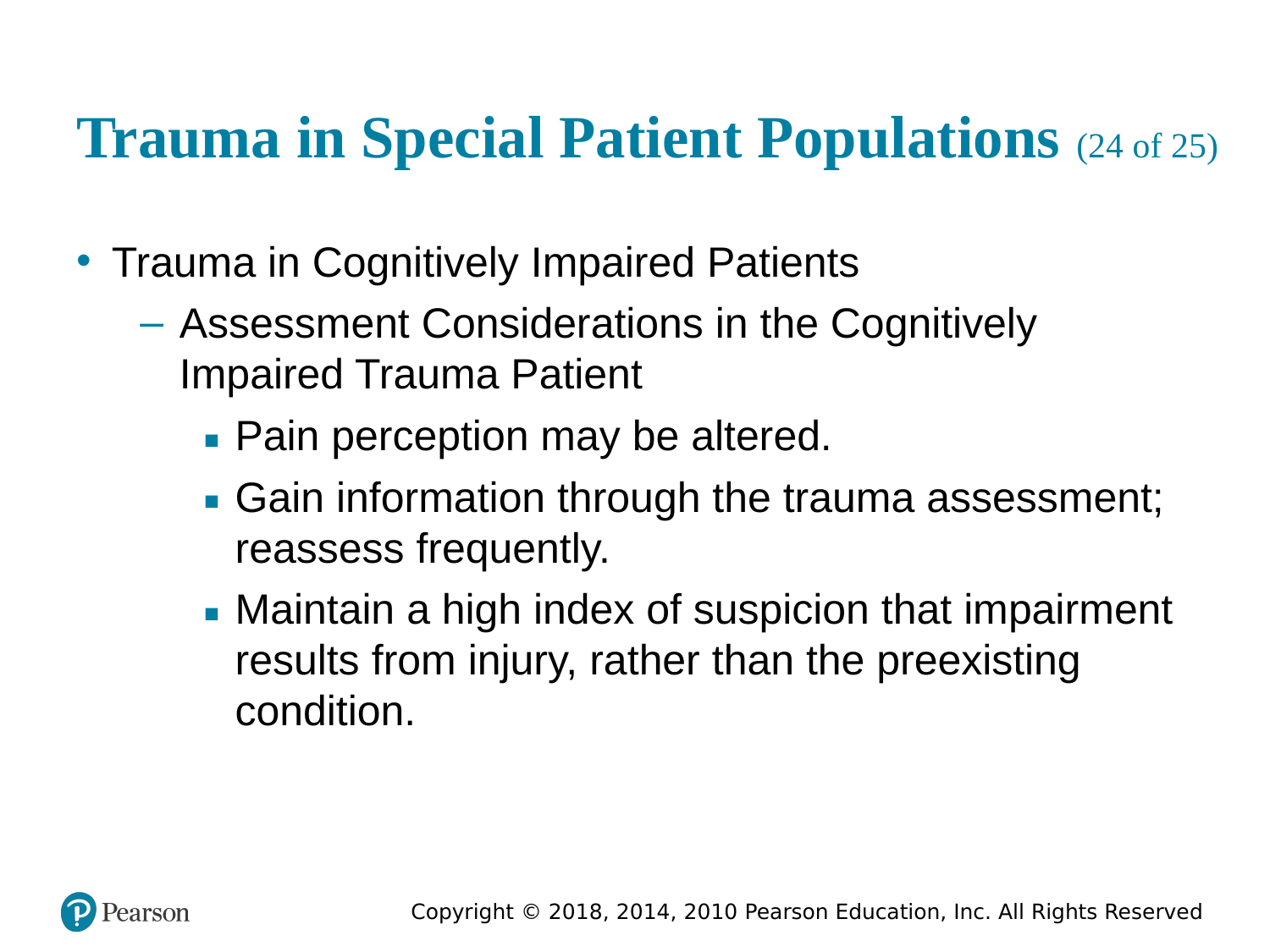

# Trauma in Special Patient Populations (24 of 25)
Trauma in Cognitively Impaired Patients
Assessment Considerations in the Cognitively Impaired Trauma Patient
Pain perception may be altered.
Gain information through the trauma assessment; reassess frequently.
Maintain a high index of suspicion that impairment results from injury, rather than the preexisting condition.